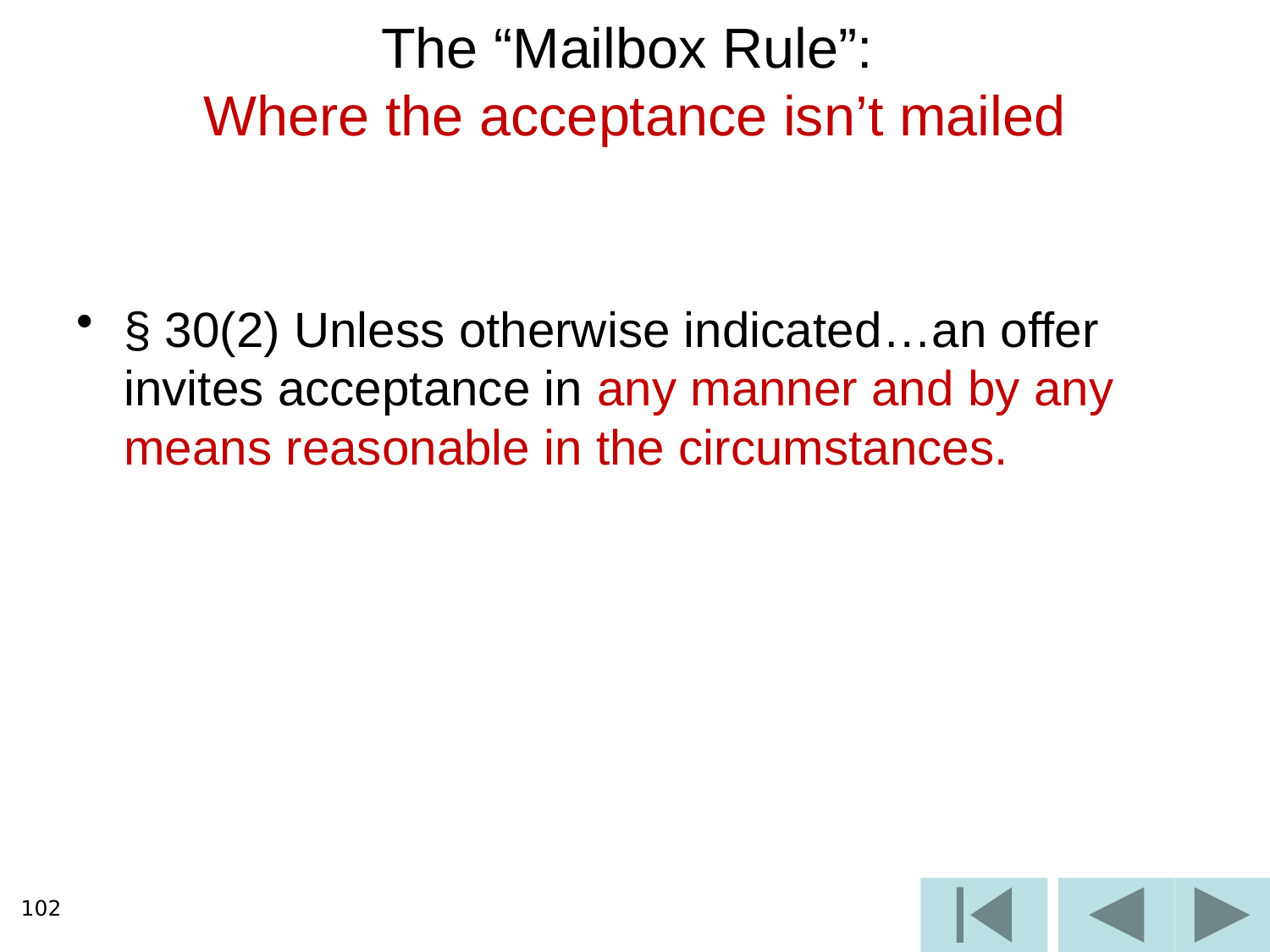

# The “Mailbox Rule”: Where the acceptance isn’t mailed

§ 30(2) Unless otherwise indicated…an offer invites acceptance in any manner and by any means reasonable in the circumstances.

102